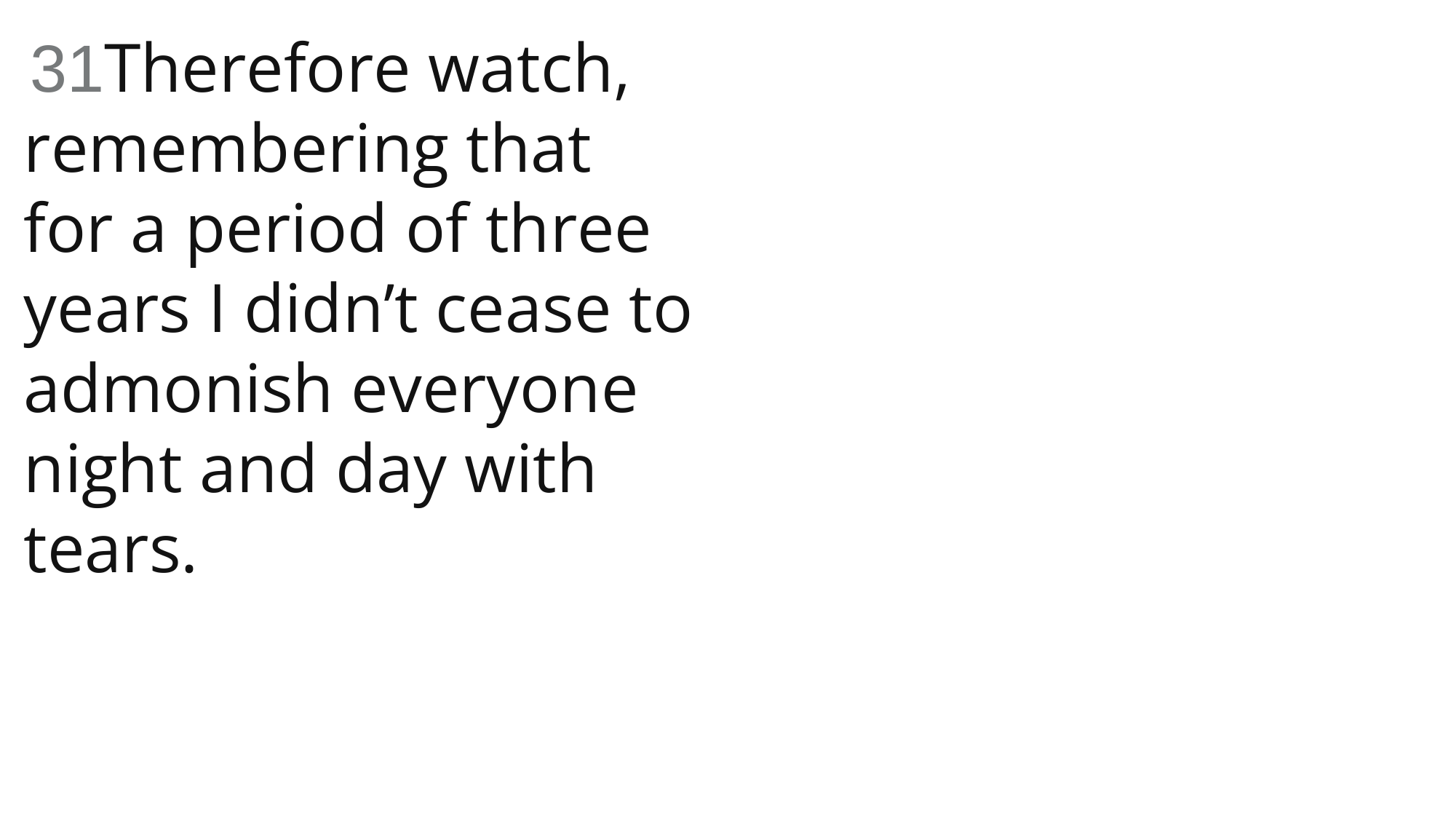

31Therefore watch, remembering that for a period of three years I didn’t cease to admonish everyone night and day with tears.